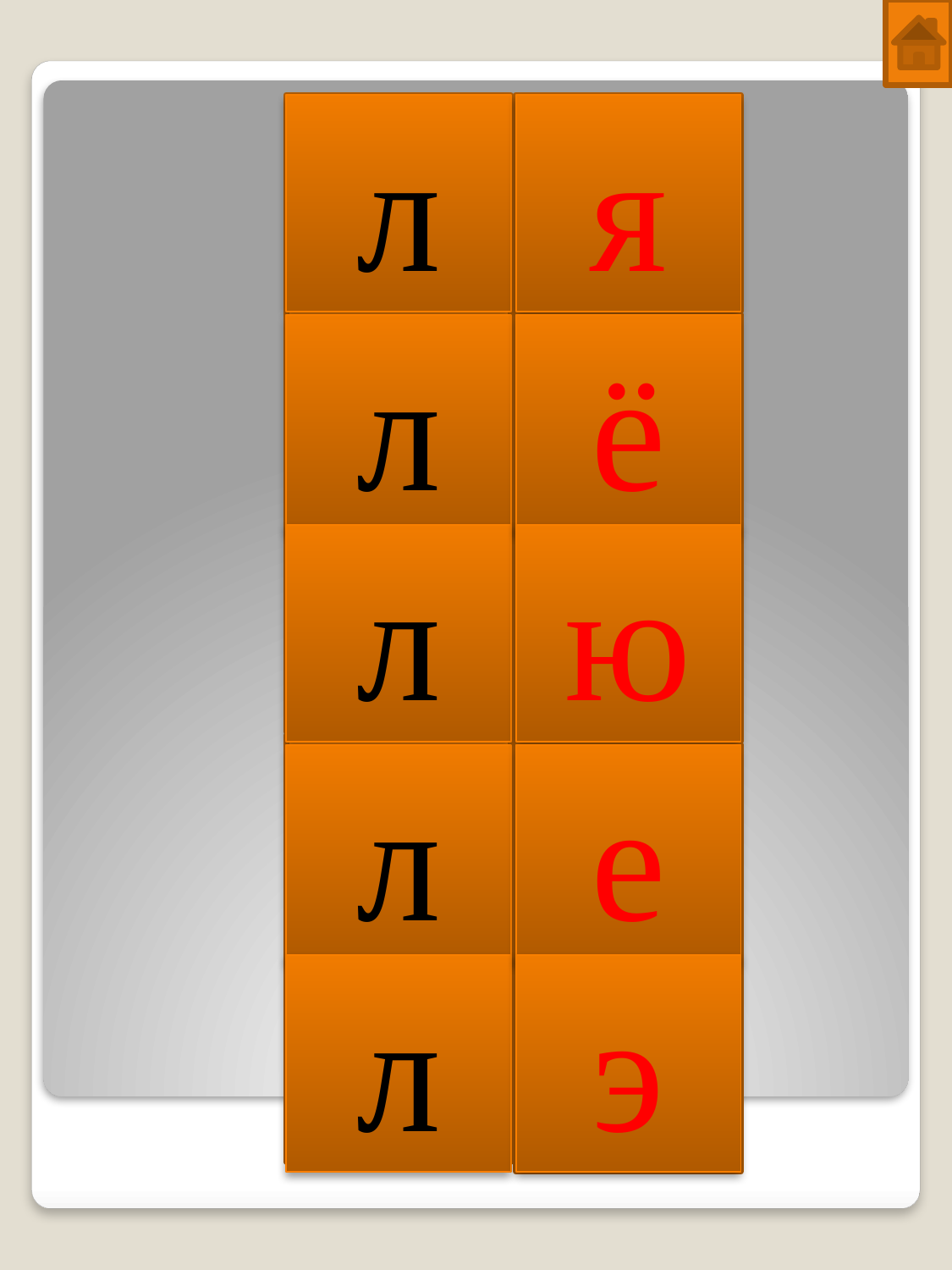

л

я

л

ё

л

ю

л

е

л

э